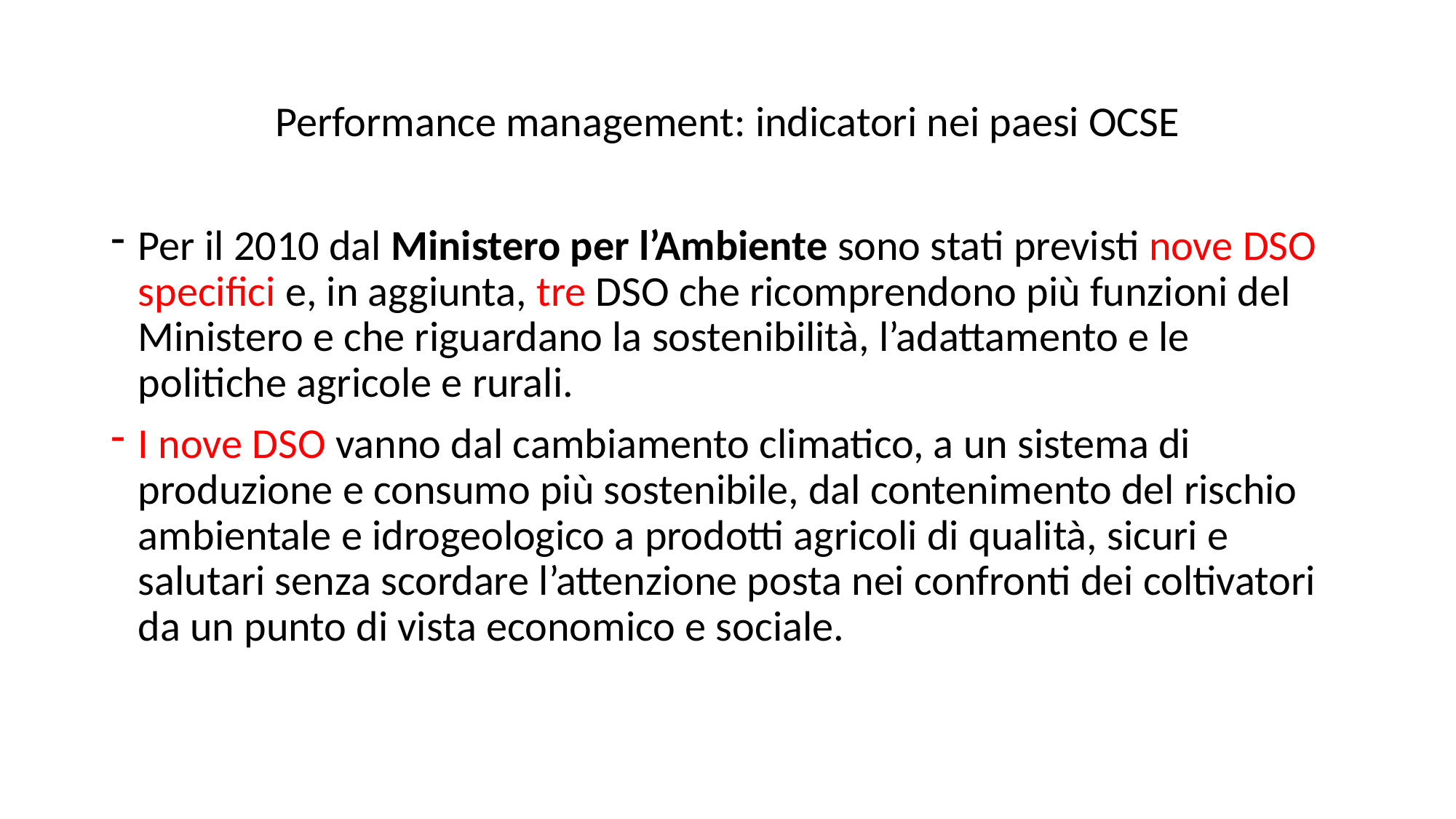

# Performance management: indicatori nei paesi OCSE
Per il 2010 dal Ministero per l’Ambiente sono stati previsti nove DSO specifici e, in aggiunta, tre DSO che ricomprendono più funzioni del Ministero e che riguardano la sostenibilità, l’adattamento e le politiche agricole e rurali.
I nove DSO vanno dal cambiamento climatico, a un sistema di produzione e consumo più sostenibile, dal contenimento del rischio ambientale e idrogeologico a prodotti agricoli di qualità, sicuri e salutari senza scordare l’attenzione posta nei confronti dei coltivatori da un punto di vista economico e sociale.